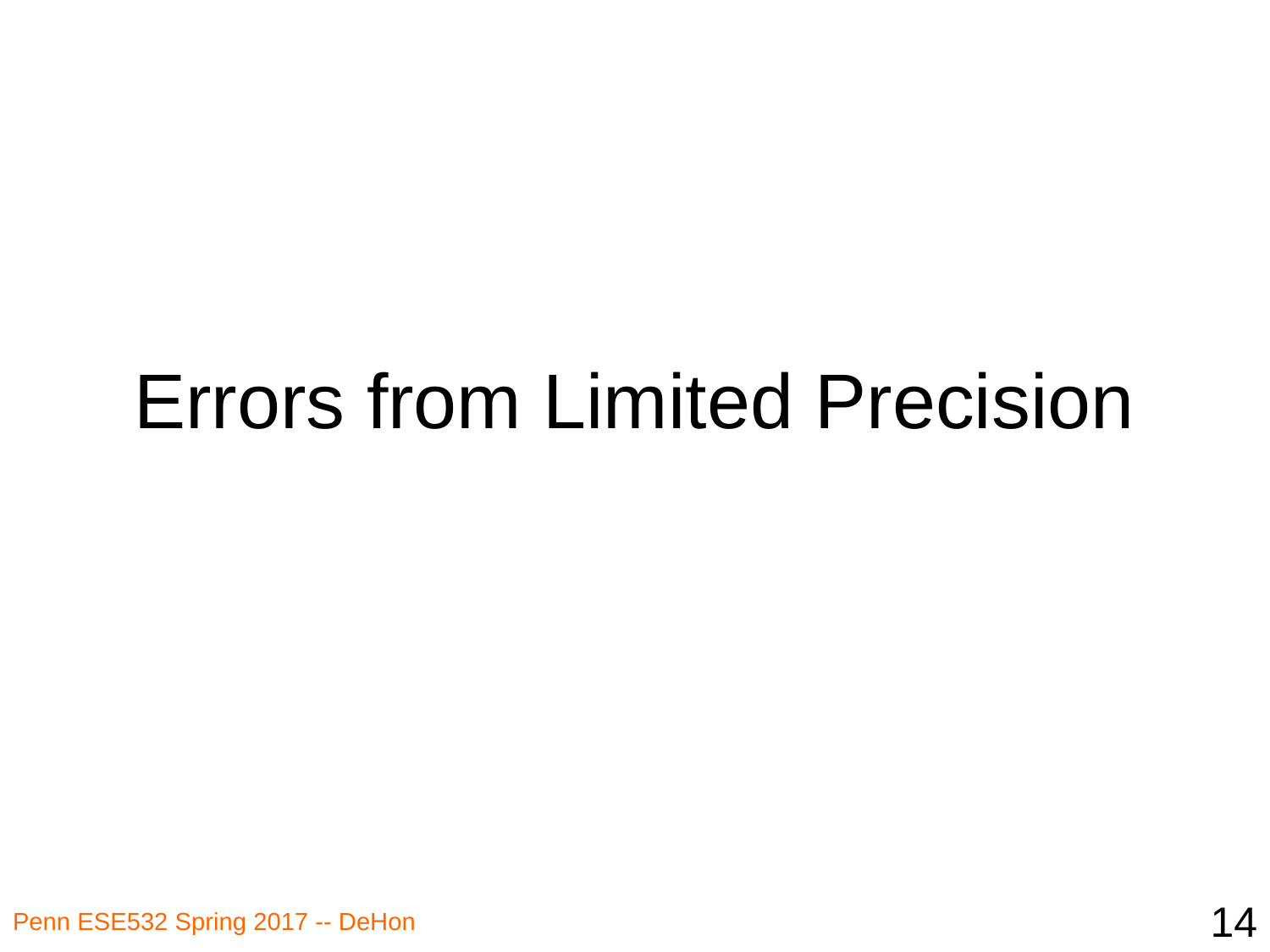

# Errors from Limited Precision

14
Penn ESE532 Spring 2017 -- DeHon